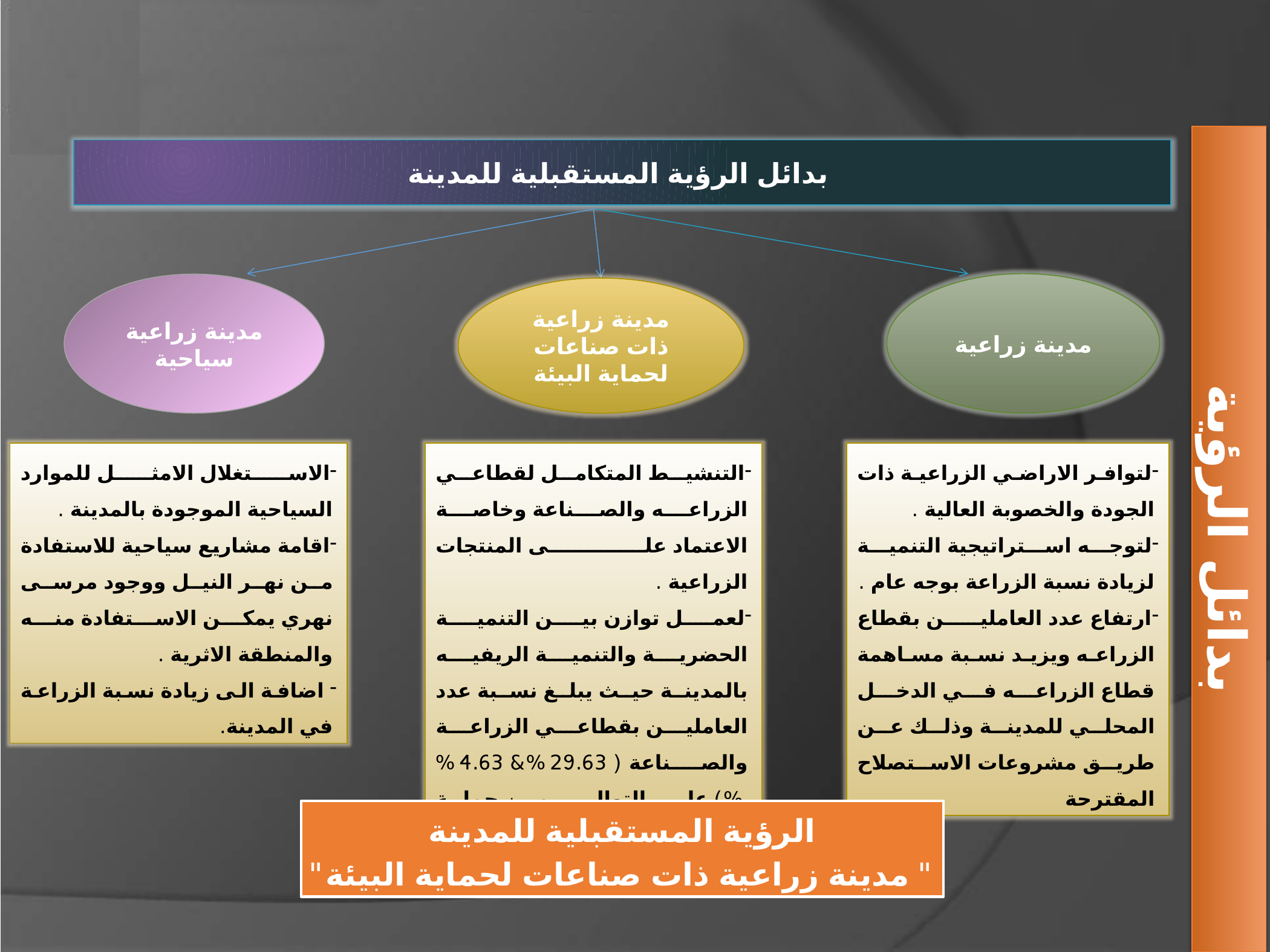

بدائل الرؤية المستقبلية للمدينة
مدينة زراعية
مدينة زراعية سياحية
مدينة زراعية ذات صناعات لحماية البيئة
الاستغلال الامثل للموارد السياحية الموجودة بالمدينة .
اقامة مشاريع سياحية للاستفادة من نهر النيل ووجود مرسى نهري يمكن الاستفادة منه والمنطقة الاثرية .
 اضافة الى زيادة نسبة الزراعة في المدينة.
التنشيط المتكامل لقطاعي الزراعه والصناعة وخاصة الاعتماد على المنتجات الزراعية .
لعمل توازن بين التنمية الحضرية والتنمية الريفيه بالمدينة حيث يبلغ نسبة عدد العاملين بقطاعي الزراعة والصناعة ( 29.63%& 4.63%%) على التوالي  من جملة العاملين .
لتوافر الاراضي الزراعية ذات الجودة والخصوبة العالية .
لتوجه استراتيجية التنمية لزيادة نسبة الزراعة بوجه عام .
ارتفاع عدد العاملين بقطاع الزراعه ويزيد نسبة مساهمة قطاع الزراعه في الدخل المحلي للمدينة وذلك عن طريق مشروعات الاستصلاح المقترحة
بدائل الرؤية
الرؤية المستقبلية للمدينة
" مدينة زراعية ذات صناعات لحماية البيئة"